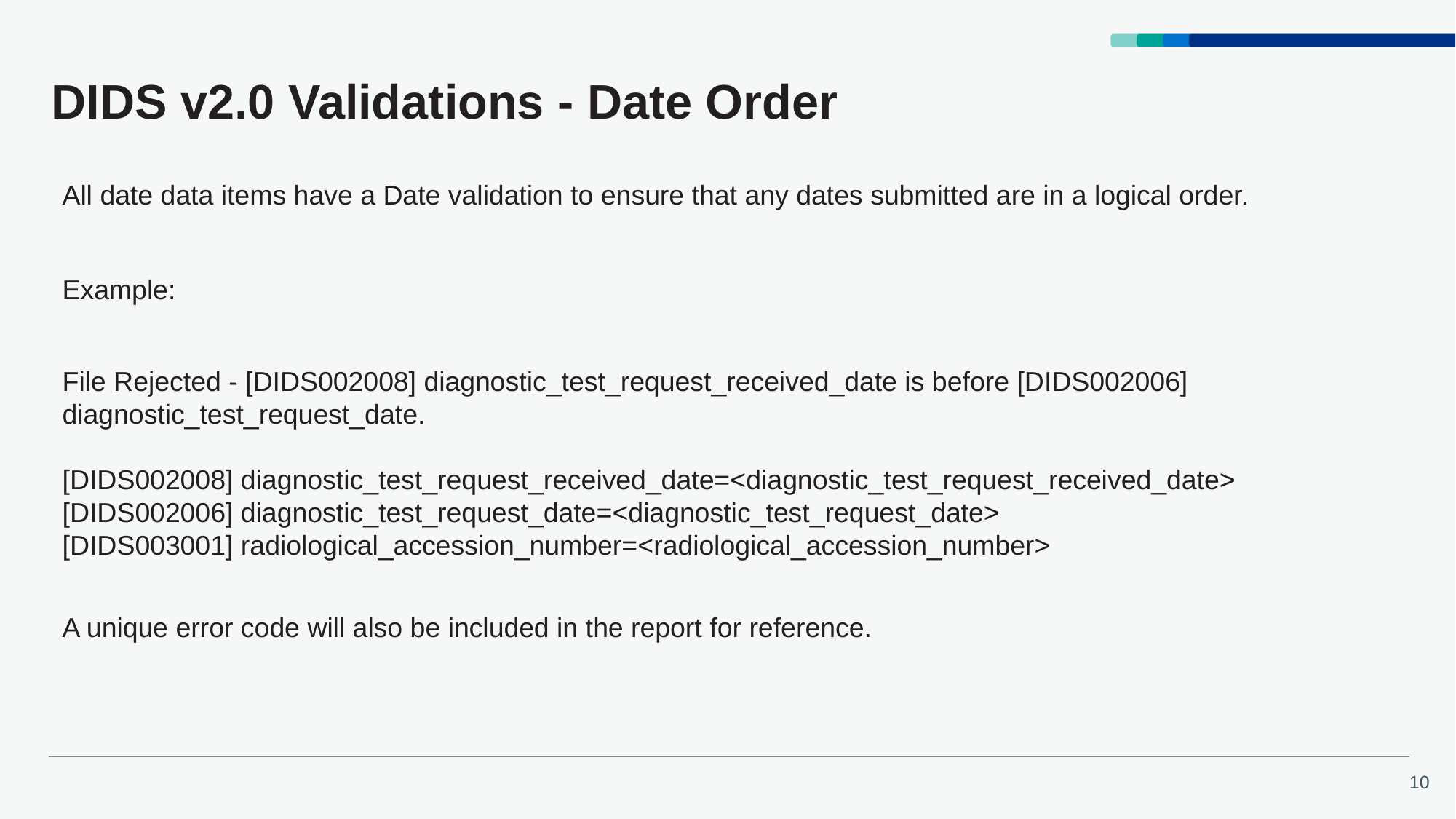

# DIDS v2.0 Validations - Date Order
All date data items have a Date validation to ensure that any dates submitted are in a logical order.

Example:

File Rejected - [DIDS002008] diagnostic_test_request_received_date is before [DIDS002006] diagnostic_test_request_date.

[DIDS002008] diagnostic_test_request_received_date=<diagnostic_test_request_received_date>
[DIDS002006] diagnostic_test_request_date=<diagnostic_test_request_date>
[DIDS003001] radiological_accession_number=<radiological_accession_number>

A unique error code will also be included in the report for reference.